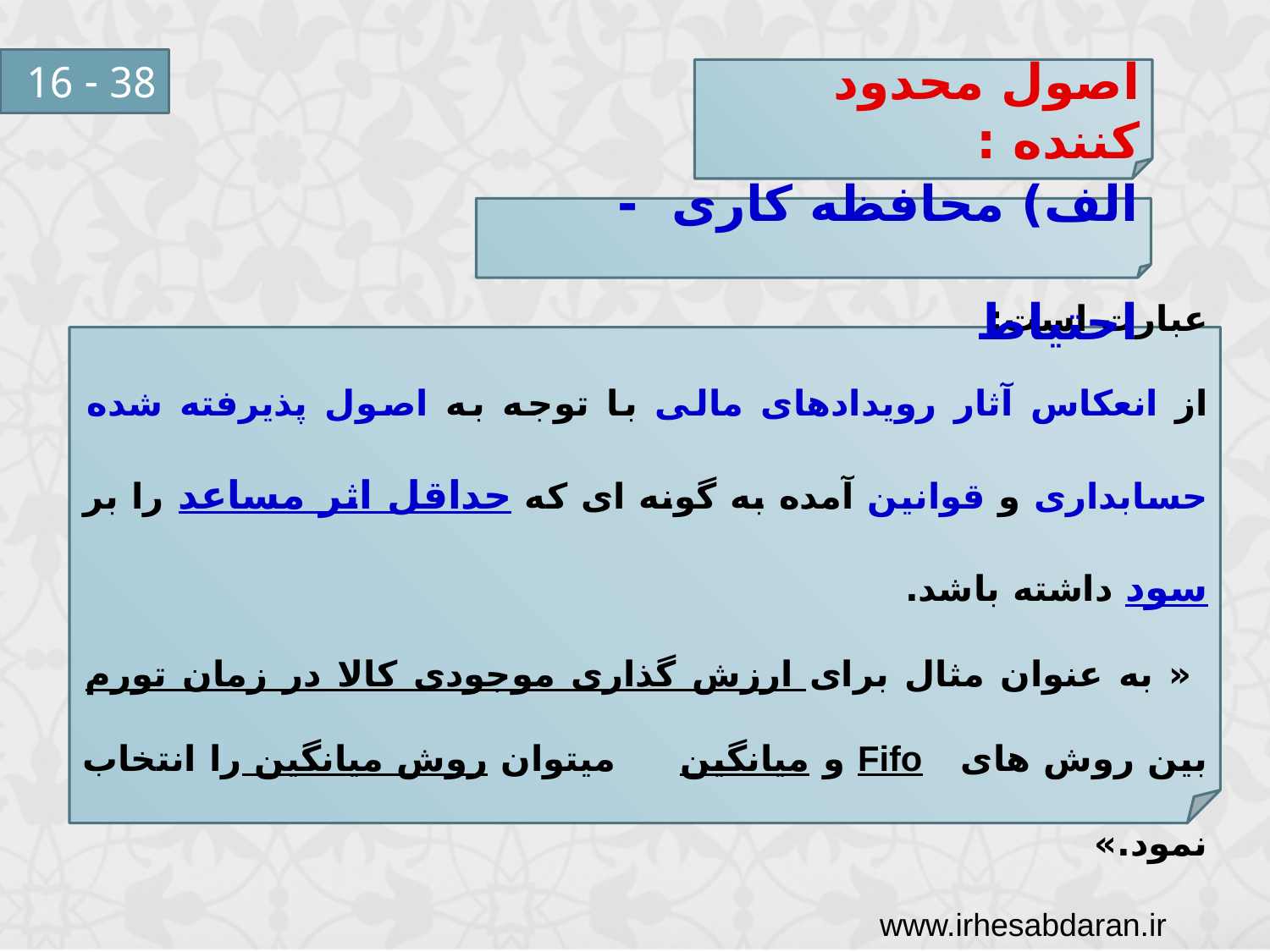

38 - 16
اصول محدود کننده :
الف) محافظه کاری  - احتیاط

عبارت است:
از انعکاس آثار رویدادهای مالی با توجه به اصول پذیرفته شده حسابداری و قوانین آمده به گونه ای که حداقل اثر مساعد را بر سود داشته باشد.
 « به عنوان مثال برای ارزش گذاری موجودی کالا در زمان تورم بین روش های   Fifo و میانگین     میتوان روش میانگین را انتخاب نمود.»
www.irhesabdaran.ir